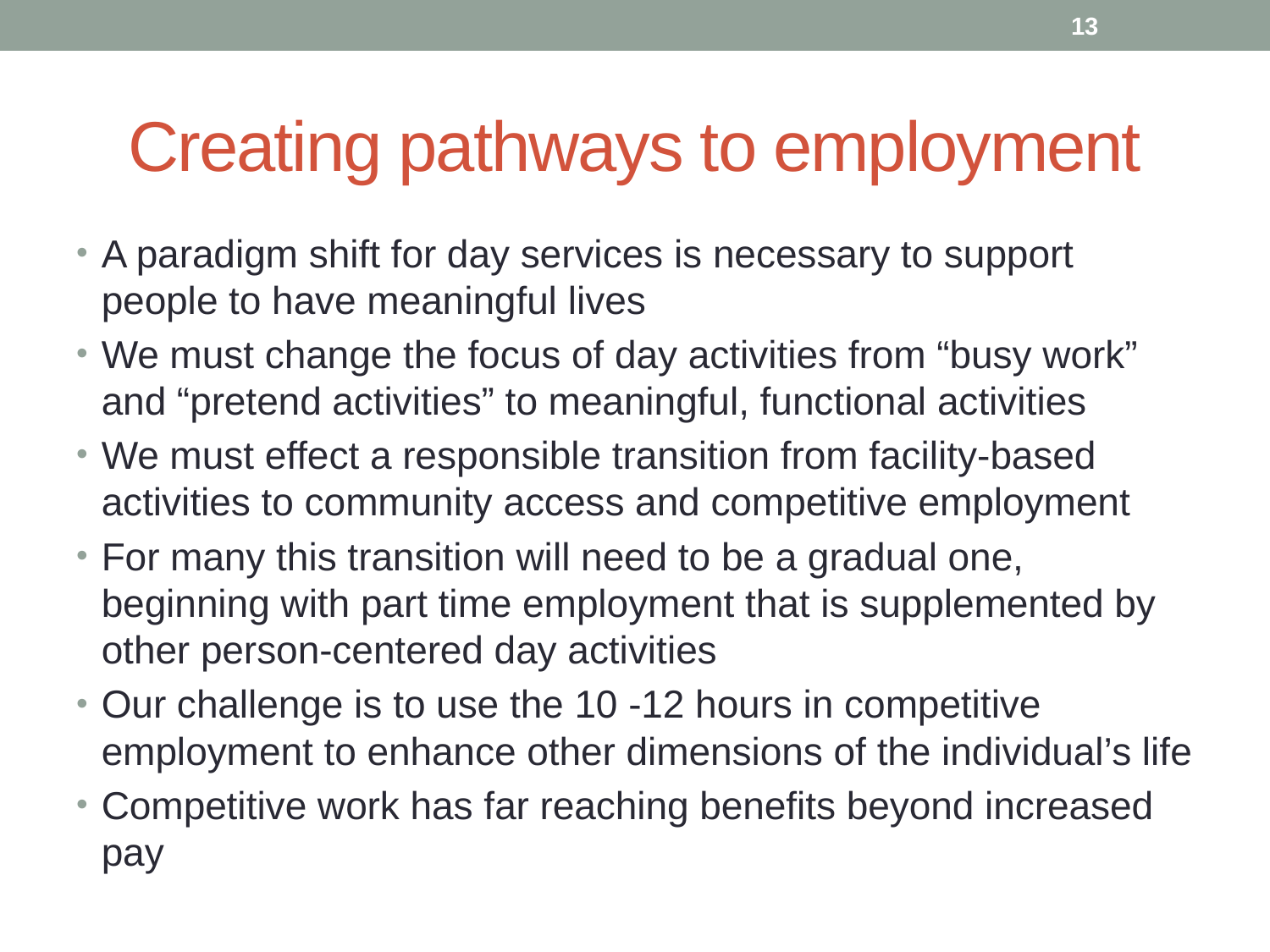

13
# Creating pathways to employment
A paradigm shift for day services is necessary to support people to have meaningful lives
We must change the focus of day activities from “busy work” and “pretend activities” to meaningful, functional activities
We must effect a responsible transition from facility-based activities to community access and competitive employment
For many this transition will need to be a gradual one, beginning with part time employment that is supplemented by other person-centered day activities
Our challenge is to use the 10 -12 hours in competitive employment to enhance other dimensions of the individual’s life
Competitive work has far reaching benefits beyond increased pay